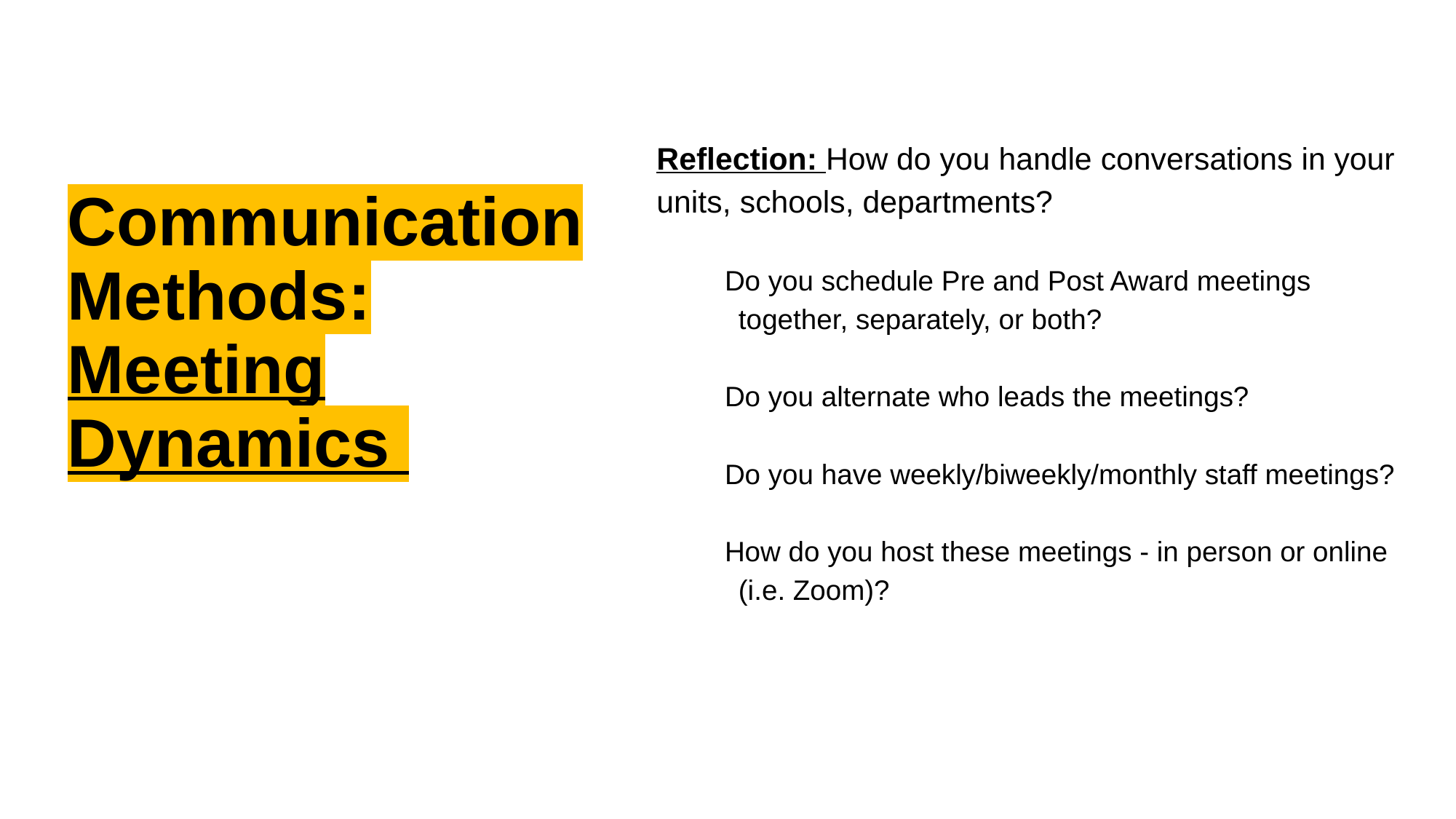

# Communication Methods: Meeting Dynamics

Reflection: How do you handle conversations in your units, schools, departments?
Do you schedule Pre and Post Award meetings together, separately, or both?
Do you alternate who leads the meetings?
Do you have weekly/biweekly/monthly staff meetings?
How do you host these meetings - in person or online (i.e. Zoom)?